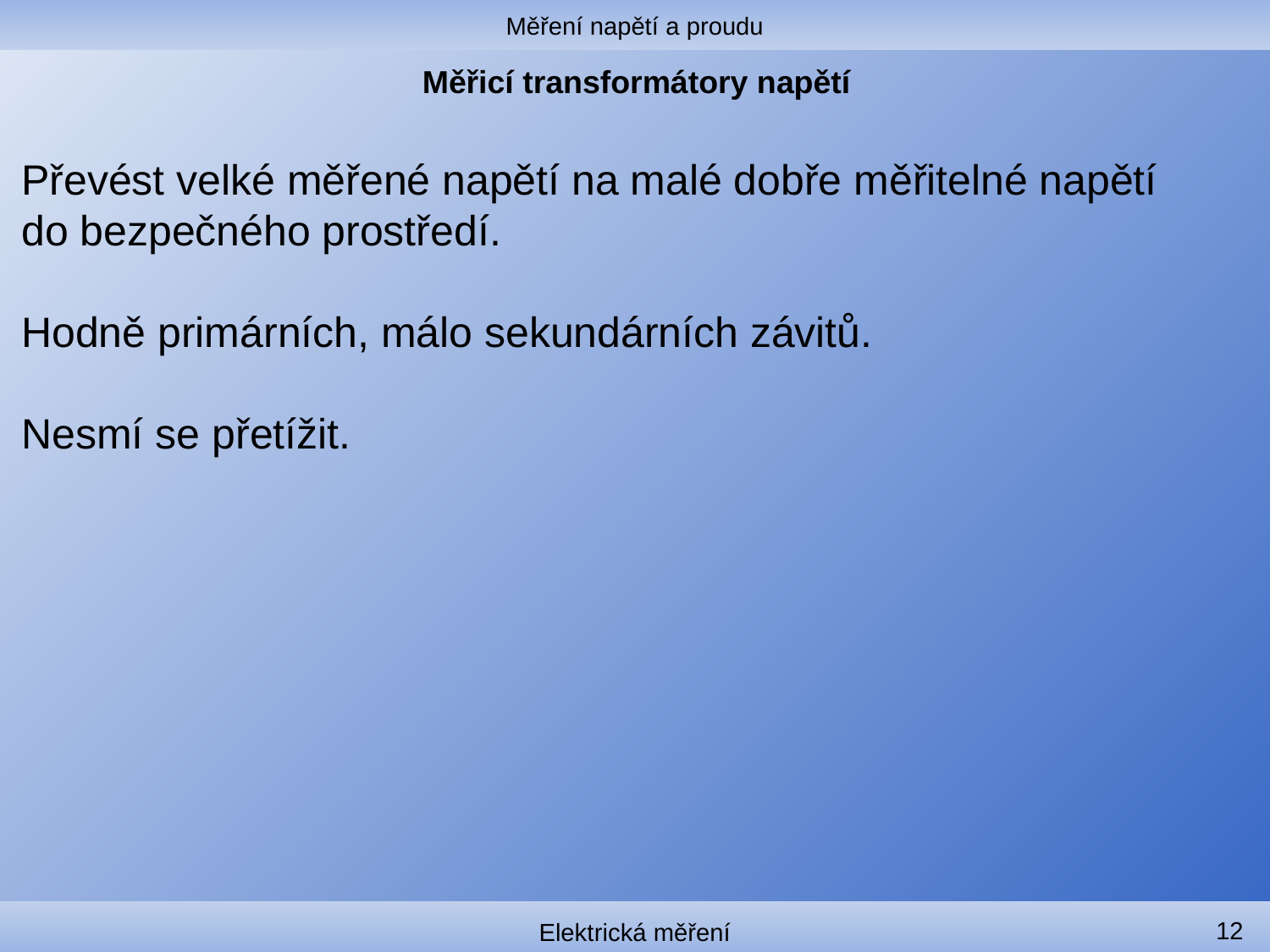

Měření napětí a proudu
# Měřicí transformátory napětí
Převést velké měřené napětí na malé dobře měřitelné napětí
do bezpečného prostředí.

Hodně primárních, málo sekundárních závitů.

Nesmí se přetížit.

12
Elektrická měření